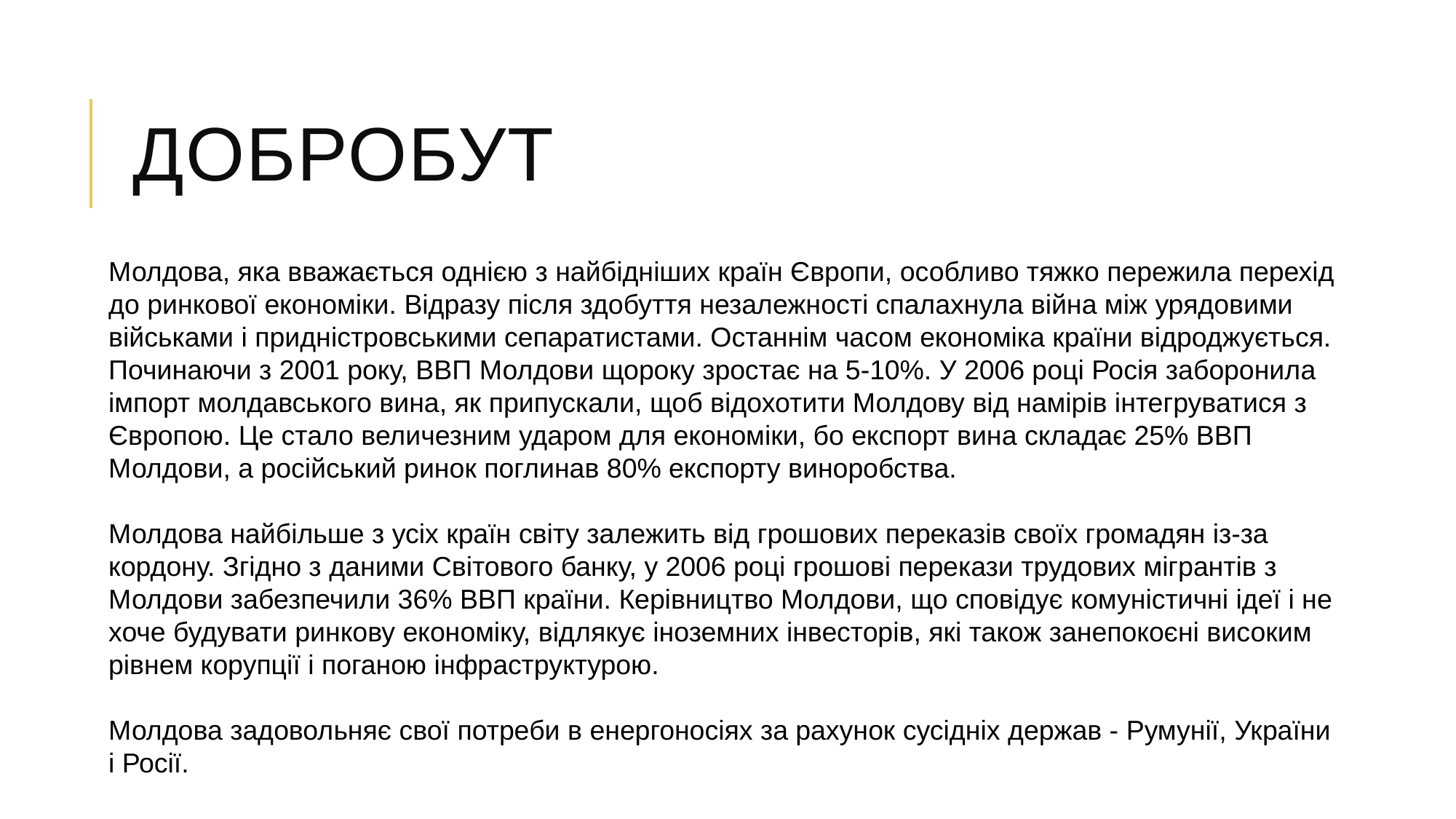

# добробут
Молдова, яка вважається однією з найбідніших країн Європи, особливо тяжко пережила перехід до ринкової економіки. Відразу після здобуття незалежності спалахнула війна між урядовими військами і придністровськими сепаратистами. Останнім часом економіка країни відроджується. Починаючи з 2001 року, ВВП Молдови щороку зростає на 5-10%. У 2006 році Росія заборонила імпорт молдавського вина, як припускали, щоб відохотити Молдову від намірів інтегруватися з Європою. Це стало величезним ударом для економіки, бо експорт вина складає 25% ВВП Молдови, а російський ринок поглинав 80% експорту виноробства.

Молдова найбільше з усіх країн світу залежить від грошових переказів своїх громадян із-за кордону. Згідно з даними Світового банку, у 2006 році грошові перекази трудових мігрантів з Молдови забезпечили 36% ВВП країни. Керівництво Молдови, що сповідує комуністичні ідеї і не хоче будувати ринкову економіку, відлякує іноземних інвесторів, які також занепокоєні високим рівнем корупції і поганою інфраструктурою.

Молдова задовольняє свої потреби в енергоносіях за рахунок сусідніх держав - Румунії, України і Росії.